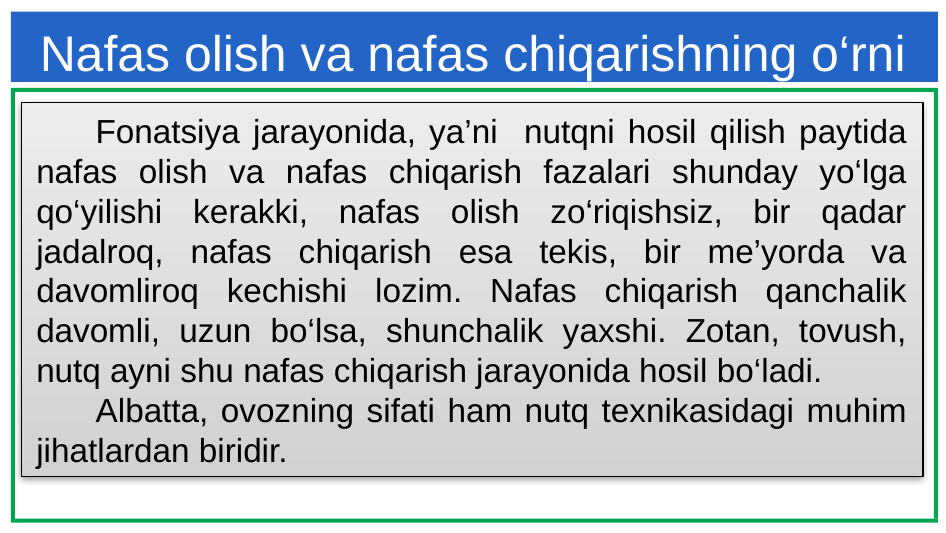

# Nafas olish va nafas chiqarishning o‘rni
Fonatsiya jarayonida, ya’ni  nutqni hosil qilish paytida nafas olish va nafas chiqarish fazalari shunday yo‘lga qo‘yilishi kerakki, nafas olish zo‘riqishsiz, bir qadar jadalroq, nafas chiqarish esa tekis, bir me’yorda va davomliroq kechishi lozim. Nafas chiqarish qanchalik davomli, uzun bo‘lsa, shunchalik yaxshi. Zotan, tovush, nutq ayni shu nafas chiqarish jarayonida hosil bo‘ladi.
Albatta, ovozning sifati ham nutq texnikasidagi muhim jihatlardan biridir.